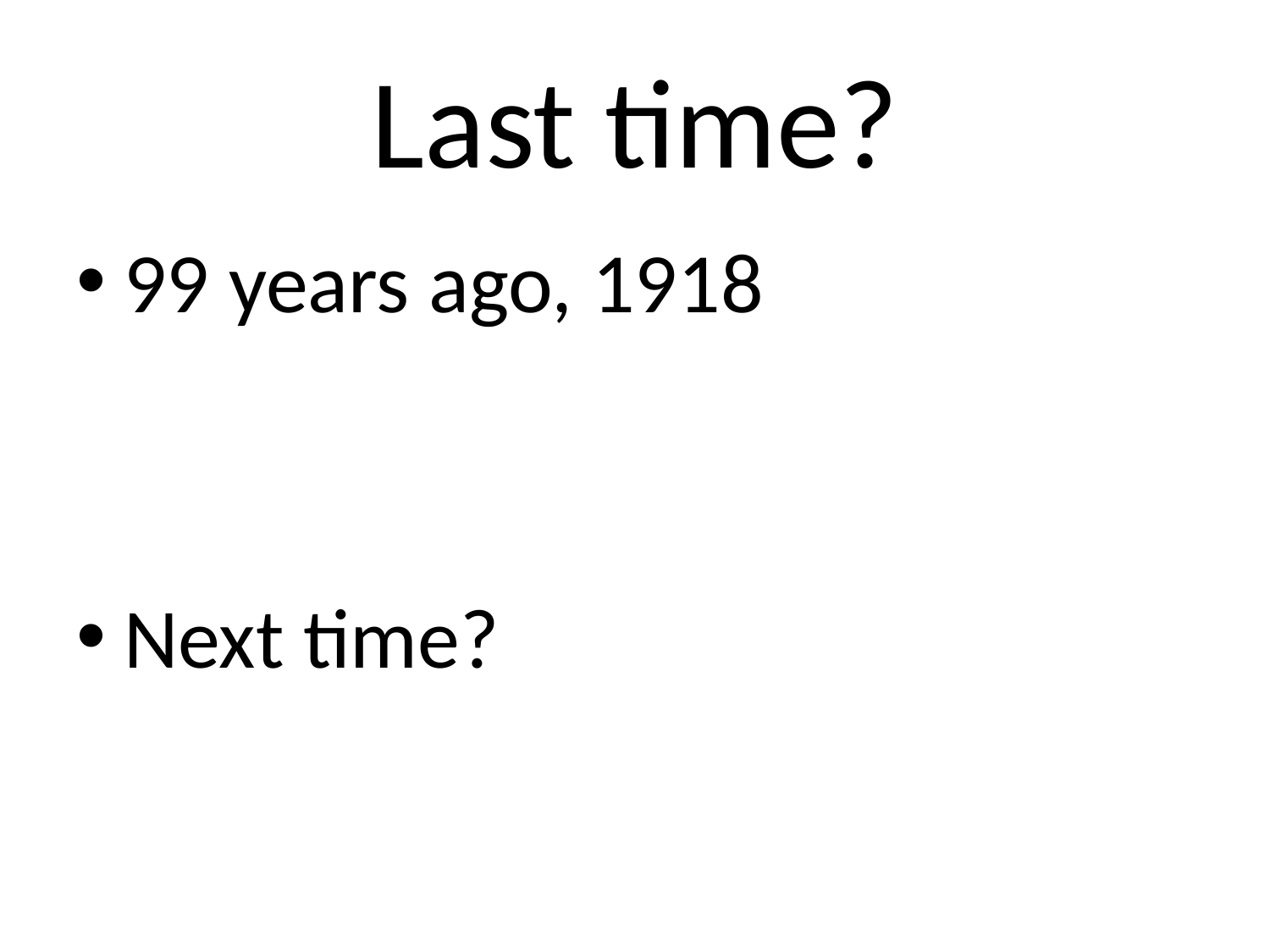

# Last time?
99 years ago, 1918

Next time?